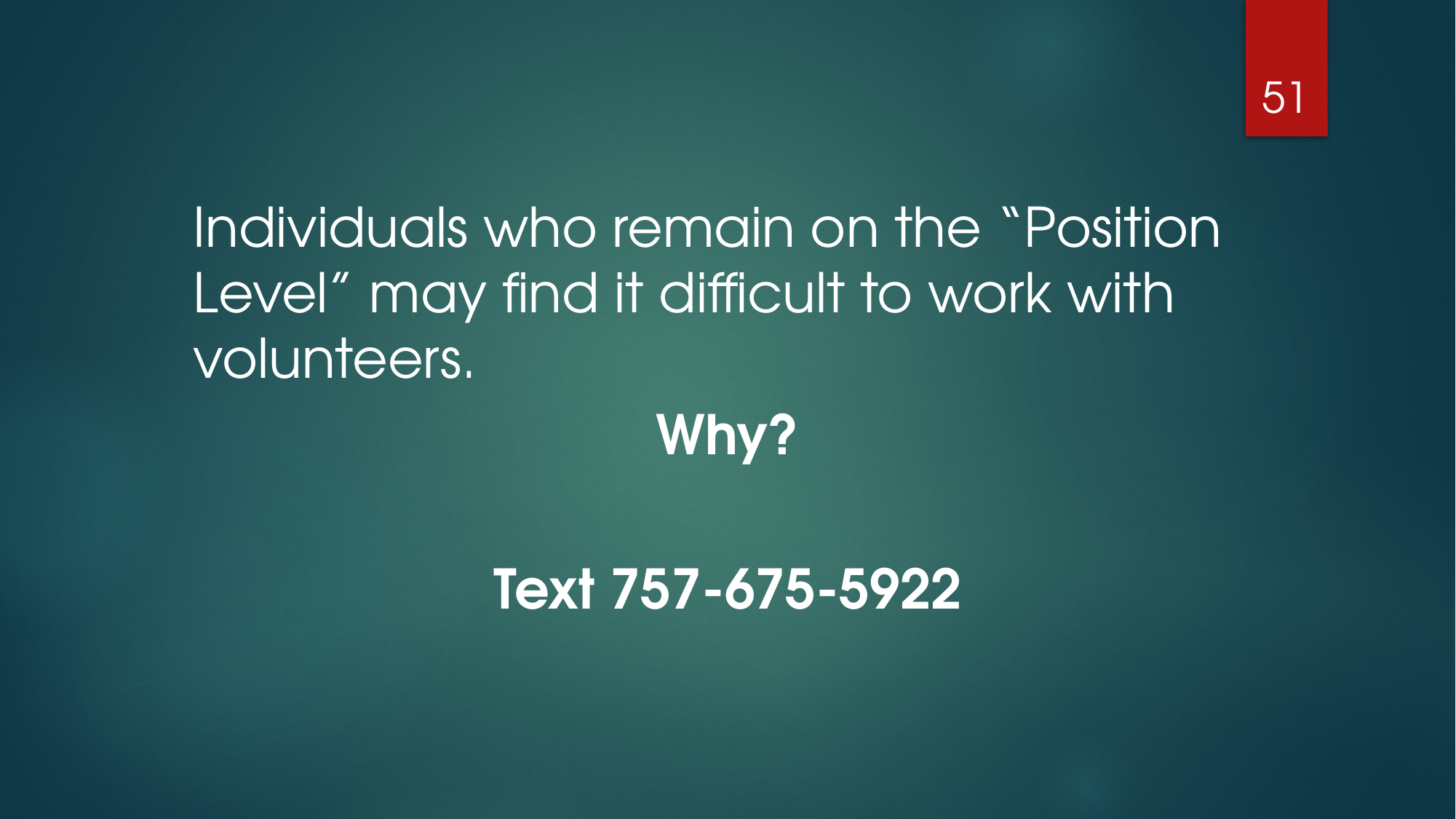

51
Individuals who remain on the “Position Level” may find it difficult to work with volunteers.
Why?

Text 757-675-5922